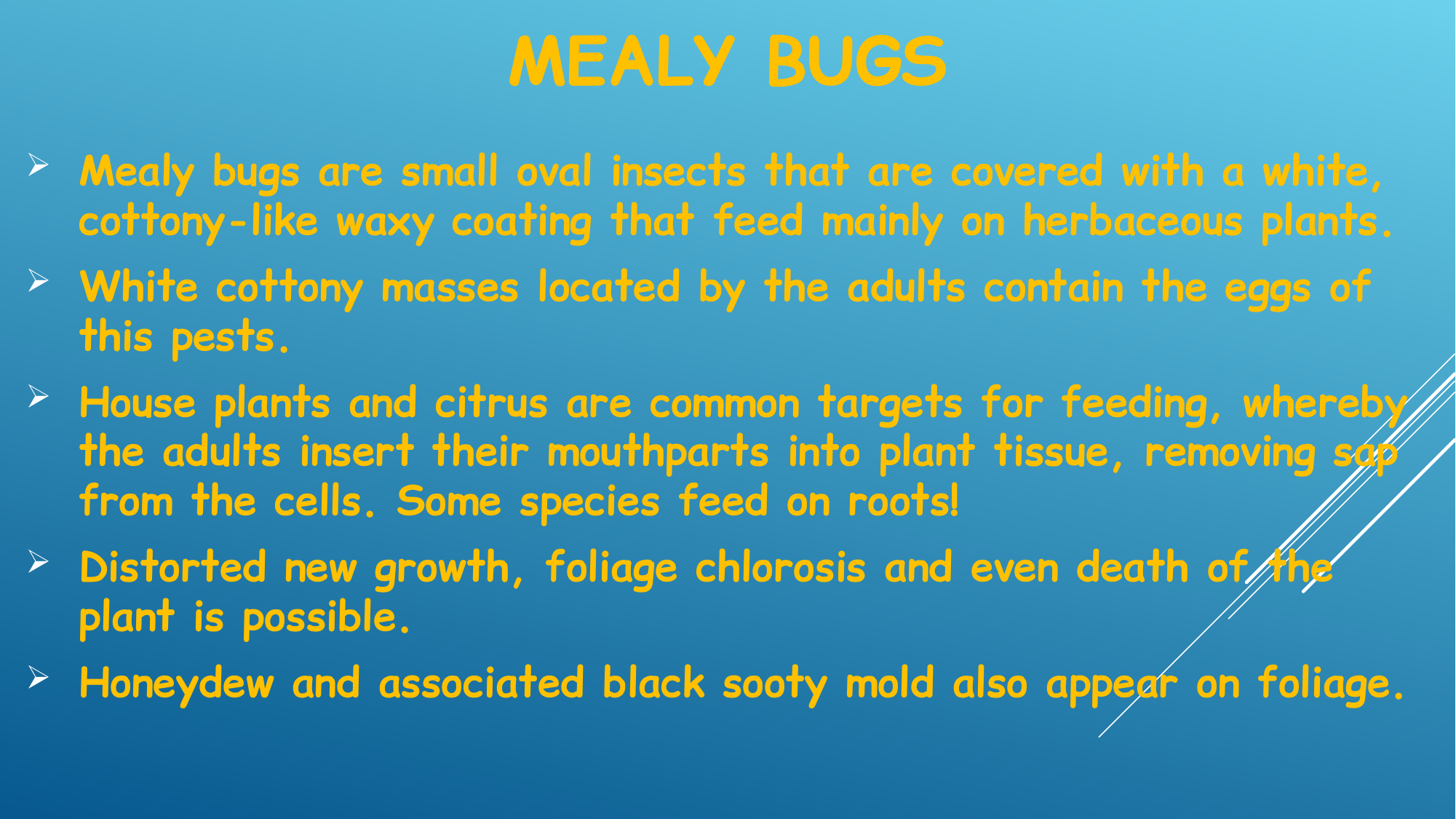

# Mealy bugs
Mealy bugs are small oval insects that are covered with a white, cottony-like waxy coating that feed mainly on herbaceous plants.
White cottony masses located by the adults contain the eggs of this pests.
House plants and citrus are common targets for feeding, whereby the adults insert their mouthparts into plant tissue, removing sap from the cells. Some species feed on roots!
Distorted new growth, foliage chlorosis and even death of the plant is possible.
Honeydew and associated black sooty mold also appear on foliage.